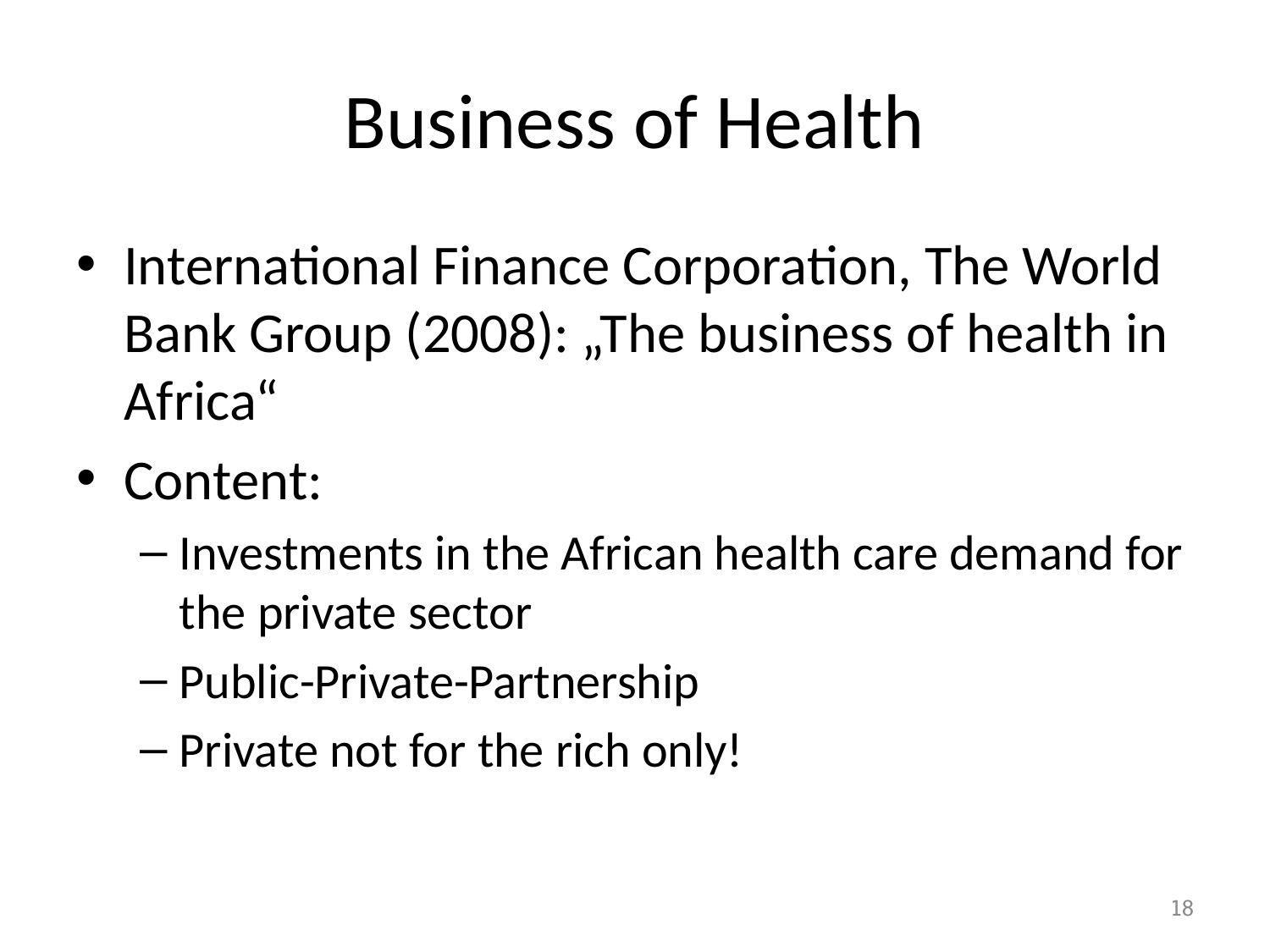

# Business of Health
International Finance Corporation, The World Bank Group (2008): „The business of health in Africa“
Content:
Investments in the African health care demand for the private sector
Public-Private-Partnership
Private not for the rich only!
18